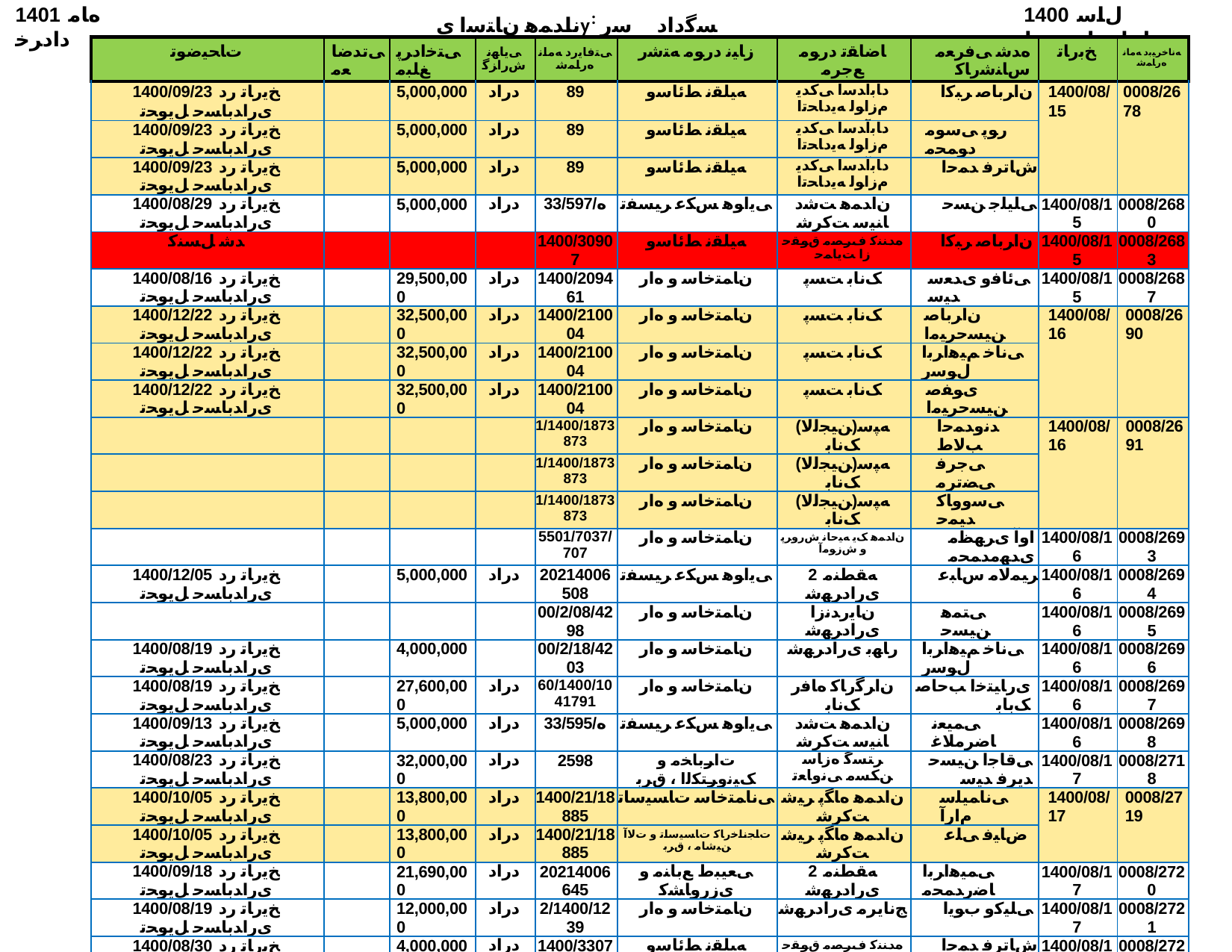

1401 ﻩﺎﻣ ﺩﺍﺩﺮﺧ
ناﺪﻤﻫ نﺎﺘﺳا یy: ﺴﮔداد  ﺳر نﺎﺳﺎﻨﺷرﺎ✓ نﻮﻧﺎ✓
1400 ﻝﺎﺳ ﺕﺎﻋﺎﺟﺭﺍ ﺖﺴﻴﻟ
| ﺕﺎﺤﻴﺿﻮﺗ | ﯽﺗﺪﺿﺎﻌﻣ | ﯽﺘﺧﺍﺩﺮﭘ ﻎﻠﺒﻣ | ﯽﻳﺎﻬﻧ ﺵﺭﺍﺰﮔ | ﯽﺘﻓﺎﻳﺭﺩ ﻪﻣﺎﻧ ﻩﺭﺎﻤﺷ | ﺯﺎﻴﻧ ﺩﺭﻮﻣ ﻪﺘﺷﺭ | ﺎﺿﺎﻘﺗ ﺩﺭﻮﻣ ﻊﺟﺮﻣ | ﻩﺪﺷ ﯽﻓﺮﻌﻣ ﺱﺎﻨﺷﺭﺎﮐ | ﺦﺑﺭﺎﺗ | ﻪﻧﺎﺧﺮﻴﺑﺩ ﻪﻣﺎﻧ ﻩﺭﺎﻤﺷ |
| --- | --- | --- | --- | --- | --- | --- | --- | --- | --- |
| 1400/09/23 ﺦﻳﺭﺎﺗ ﺭﺩ یﺭﺍﺪﺑﺎﺴﺣ ﻞﻳﻮﺤﺗ |  | 5,000,000 | ﺩﺭﺍﺩ | 89 | ﻪﻴﻠﻘﻧ ﻂﺋﺎﺳﻭ | ﺩﺎﺑﺁﺪﺳﺍ ﯽﮐﺪﻳ ﻡﺯﺍﻮﻟ ﻪﻳﺩﺎﺤﺗﺍ | ﻥﺍﺮﺑﺎﺻ ﺮﺒﮐﺍ | 1400/08/15 | 0008/2678 |
| 1400/09/23 ﺦﻳﺭﺎﺗ ﺭﺩ یﺭﺍﺪﺑﺎﺴﺣ ﻞﻳﻮﺤﺗ |  | 5,000,000 | ﺩﺭﺍﺩ | 89 | ﻪﻴﻠﻘﻧ ﻂﺋﺎﺳﻭ | ﺩﺎﺑﺁﺪﺳﺍ ﯽﮐﺪﻳ ﻡﺯﺍﻮﻟ ﻪﻳﺩﺎﺤﺗﺍ | ﺭﻮﭘ ﯽﺳﻮﻣ ﺩﻮﻤﺤﻣ |  |  |
| 1400/09/23 ﺦﻳﺭﺎﺗ ﺭﺩ یﺭﺍﺪﺑﺎﺴﺣ ﻞﻳﻮﺤﺗ |  | 5,000,000 | ﺩﺭﺍﺩ | 89 | ﻪﻴﻠﻘﻧ ﻂﺋﺎﺳﻭ | ﺩﺎﺑﺁﺪﺳﺍ ﯽﮐﺪﻳ ﻡﺯﺍﻮﻟ ﻪﻳﺩﺎﺤﺗﺍ | ﺵﺎﺗﺮﻓ ﺪﻤﺣﺍ |  |  |
| 1400/08/29 ﺦﻳﺭﺎﺗ ﺭﺩ یﺭﺍﺪﺑﺎﺴﺣ ﻞﻳﻮﺤﺗ |  | 5,000,000 | ﺩﺭﺍﺩ | 33/597/ﻩ | ﯽﻳﺍﻮﻫ ﺲﮑﻋ ﺮﻴﺴﻔﺗ | ﻥﺍﺪﻤﻫ ﺖﺷﺩ ﺎﻨﻴﺳ ﺖﮐﺮﺷ | ﯽﻠﻴﻠﺟ ﻦﺴﺣ | 1400/08/15 | 0008/2680 |
| ﺪﺷ ﻞﺴﻨﮐ |  |  |  | 1400/30907 | ﻪﻴﻠﻘﻧ ﻂﺋﺎﺳﻭ | ﻩﺪﻨﻨﮐ ﻑﺮﺼﻣ ﻕﻮﻘﺣ ﺯﺍ ﺖﻳﺎﻤﺣ | ﻥﺍﺮﺑﺎﺻ ﺮﺒﮐﺍ | 1400/08/15 | 0008/2683 |
| 1400/08/16 ﺦﻳﺭﺎﺗ ﺭﺩ یﺭﺍﺪﺑﺎﺴﺣ ﻞﻳﻮﺤﺗ |  | 29,500,000 | ﺩﺭﺍﺩ | 1400/209461 | ﻥﺎﻤﺘﺧﺎﺳ ﻭ ﻩﺍﺭ | ﮏﻧﺎﺑ ﺖﺴﭘ | ﯽﺋﺎﻓﻭ یﺪﻌﺳ ﺪﻴﺳ | 1400/08/15 | 0008/2687 |
| 1400/12/22 ﺦﻳﺭﺎﺗ ﺭﺩ یﺭﺍﺪﺑﺎﺴﺣ ﻞﻳﻮﺤﺗ |  | 32,500,000 | ﺩﺭﺍﺩ | 1400/210004 | ﻥﺎﻤﺘﺧﺎﺳ ﻭ ﻩﺍﺭ | ﮏﻧﺎﺑ ﺖﺴﭘ | ﻥﺍﺮﺑﺎﺻ ﻦﻴﺴﺣﺮﻴﻣﺍ | 1400/08/16 | 0008/2690 |
| 1400/12/22 ﺦﻳﺭﺎﺗ ﺭﺩ یﺭﺍﺪﺑﺎﺴﺣ ﻞﻳﻮﺤﺗ |  | 32,500,000 | ﺩﺭﺍﺩ | 1400/210004 | ﻥﺎﻤﺘﺧﺎﺳ ﻭ ﻩﺍﺭ | ﮏﻧﺎﺑ ﺖﺴﭘ | ﯽﻧﺎﺧ ﻢﻴﻫﺍﺮﺑﺍ ﻝﻮﺳﺭ |  |  |
| 1400/12/22 ﺦﻳﺭﺎﺗ ﺭﺩ یﺭﺍﺪﺑﺎﺴﺣ ﻞﻳﻮﺤﺗ |  | 32,500,000 | ﺩﺭﺍﺩ | 1400/210004 | ﻥﺎﻤﺘﺧﺎﺳ ﻭ ﻩﺍﺭ | ﮏﻧﺎﺑ ﺖﺴﭘ | یﻮﻔﺻ ﻦﻴﺴﺣﺮﻴﻣﺍ |  |  |
|  |  |  |  | 1/1400/1873873 | ﻥﺎﻤﺘﺧﺎﺳ ﻭ ﻩﺍﺭ | (ﻦﻴﺠﻟﻻ)ﻪﭙﺳ ﮏﻧﺎﺑ | ﺪﻧﻭﺪﻤﺣﺍ ﺐﻟﺎﻁ | 1400/08/16 | 0008/2691 |
|  |  |  |  | 1/1400/1873873 | ﻥﺎﻤﺘﺧﺎﺳ ﻭ ﻩﺍﺭ | (ﻦﻴﺠﻟﻻ)ﻪﭙﺳ ﮏﻧﺎﺑ | ﯽﺟﺮﻓ ﯽﻀﺗﺮﻣ |  |  |
|  |  |  |  | 1/1400/1873873 | ﻥﺎﻤﺘﺧﺎﺳ ﻭ ﻩﺍﺭ | (ﻦﻴﺠﻟﻻ)ﻪﭙﺳ ﮏﻧﺎﺑ | ﯽﺳﻭﻭﺎﮐ ﺪﻴﻤﺣ |  |  |
|  |  |  |  | 5501/7037/707 | ﻥﺎﻤﺘﺧﺎﺳ ﻭ ﻩﺍﺭ | ﻥﺍﺪﻤﻫ ﮏﻳ ﻪﻴﺣﺎﻧ ﺵﺭﻭﺮﭘ ﻭ ﺵﺯﻮﻣﺁ | ﺍﻭﺁ یﺮﻬﻈﻣ یﺪﻬﻣﺪﻤﺤﻣ | 1400/08/16 | 0008/2693 |
| 1400/12/05 ﺦﻳﺭﺎﺗ ﺭﺩ یﺭﺍﺪﺑﺎﺴﺣ ﻞﻳﻮﺤﺗ |  | 5,000,000 | ﺩﺭﺍﺩ | 20214006508 | ﯽﻳﺍﻮﻫ ﺲﮑﻋ ﺮﻴﺴﻔﺗ | 2 ﻪﻘﻄﻨﻣ یﺭﺍﺩﺮﻬﺷ | ﺮﻴﻤﻟﺎﻣ ﺱﺎﺒﻋ | 1400/08/16 | 0008/2694 |
|  |  |  |  | 00/2/08/4298 | ﻥﺎﻤﺘﺧﺎﺳ ﻭ ﻩﺍﺭ | ﻥﺎﻳﺭﺪﻧﺯﺍ یﺭﺍﺩﺮﻬﺷ | ﯽﺘﻤﻫ ﻦﻴﺴﺣ | 1400/08/16 | 0008/2695 |
| 1400/08/19 ﺦﻳﺭﺎﺗ ﺭﺩ یﺭﺍﺪﺑﺎﺴﺣ ﻞﻳﻮﺤﺗ |  | 4,000,000 |  | 00/2/18/4203 | ﻥﺎﻤﺘﺧﺎﺳ ﻭ ﻩﺍﺭ | ﺭﺎﻬﺑ یﺭﺍﺩﺮﻬﺷ | ﯽﻧﺎﺧ ﻢﻴﻫﺍﺮﺑﺍ ﻝﻮﺳﺭ | 1400/08/16 | 0008/2696 |
| 1400/08/19 ﺦﻳﺭﺎﺗ ﺭﺩ یﺭﺍﺪﺑﺎﺴﺣ ﻞﻳﻮﺤﺗ |  | 27,600,000 | ﺩﺭﺍﺩ | 60/1400/1041791 | ﻥﺎﻤﺘﺧﺎﺳ ﻭ ﻩﺍﺭ | ﻥﺍﺮﮔﺭﺎﮐ ﻩﺎﻓﺭ ﮏﻧﺎﺑ | یﺭﺎﻴﺘﺧﺍ ﺐﺣﺎﺻ ﮏﺑﺎﺑ | 1400/08/16 | 0008/2697 |
| 1400/09/13 ﺦﻳﺭﺎﺗ ﺭﺩ یﺭﺍﺪﺑﺎﺴﺣ ﻞﻳﻮﺤﺗ |  | 5,000,000 | ﺩﺭﺍﺩ | 33/595/ﻩ | ﯽﻳﺍﻮﻫ ﺲﮑﻋ ﺮﻴﺴﻔﺗ | ﻥﺍﺪﻤﻫ ﺖﺷﺩ ﺎﻨﻴﺳ ﺖﮐﺮﺷ | ﯽﻤﻴﻌﻧ ﺎﺿﺮﻣﻼﻏ | 1400/08/16 | 0008/2698 |
| 1400/08/23 ﺦﻳﺭﺎﺗ ﺭﺩ یﺭﺍﺪﺑﺎﺴﺣ ﻞﻳﻮﺤﺗ |  | 32,000,000 | ﺩﺭﺍﺩ | 2598 | ﺕﺍﺮﺑﺎﺨﻣ ﻭ ﮏﻴﻧﻭﺮﺘﮑﻟﺍ ، ﻕﺮﺑ | ﺮﺘﺴﮔ ﻩﺯﺎﺳ ﻦﮑﺴﻣ ﯽﻧﻭﺎﻌﺗ | ﯽﻗﺎﺟﺍ ﻦﻴﺴﺣ ﺪﻳﺮﻓ ﺪﻴﺳ | 1400/08/17 | 0008/2718 |
| 1400/10/05 ﺦﻳﺭﺎﺗ ﺭﺩ یﺭﺍﺪﺑﺎﺴﺣ ﻞﻳﻮﺤﺗ |  | 13,800,000 | ﺩﺭﺍﺩ | 1400/21/18885 | ﯽﻧﺎﻤﺘﺧﺎﺳ ﺕﺎﺴﻴﺳﺎﺗ | ﻥﺍﺪﻤﻫ ﻩﺎﮕﭘ ﺮﻴﺷ ﺖﮐﺮﺷ | ﯽﻧﺎﻤﻴﻠﺳ ﻡﺍﺭﺁ | 1400/08/17 | 0008/2719 |
| 1400/10/05 ﺦﻳﺭﺎﺗ ﺭﺩ یﺭﺍﺪﺑﺎﺴﺣ ﻞﻳﻮﺤﺗ |  | 13,800,000 | ﺩﺭﺍﺩ | 1400/21/18885 | ﺕﺎﺠﻧﺎﺧﺭﺎﮐ ﺕﺎﺴﻴﺳﺎﺗ ﻭ ﺕﻻﺁ ﻦﻴﺷﺎﻣ ، ﻕﺮﺑ | ﻥﺍﺪﻤﻫ ﻩﺎﮕﭘ ﺮﻴﺷ ﺖﮐﺮﺷ | ﺽﺎﻴﻓ ﯽﻠﻋ |  |  |
| 1400/09/18 ﺦﻳﺭﺎﺗ ﺭﺩ یﺭﺍﺪﺑﺎﺴﺣ ﻞﻳﻮﺤﺗ |  | 21,690,000 | ﺩﺭﺍﺩ | 20214006645 | ﯽﻌﻴﺒﻁ ﻊﺑﺎﻨﻣ ﻭ یﺯﺭﻭﺎﺸﮐ | 2 ﻪﻘﻄﻨﻣ یﺭﺍﺩﺮﻬﺷ | ﯽﻤﻴﻫﺍﺮﺑﺍ ﺎﺿﺭﺪﻤﺤﻣ | 1400/08/17 | 0008/2720 |
| 1400/08/19 ﺦﻳﺭﺎﺗ ﺭﺩ یﺭﺍﺪﺑﺎﺴﺣ ﻞﻳﻮﺤﺗ |  | 12,000,000 | ﺩﺭﺍﺩ | 2/1400/1239 | ﻥﺎﻤﺘﺧﺎﺳ ﻭ ﻩﺍﺭ | ﺞﻧﺎﻳﺮﻣ یﺭﺍﺩﺮﻬﺷ | ﯽﻠﻴﮐﻭ ﺏﻮﻳﺍ | 1400/08/17 | 0008/2721 |
| 1400/08/30 ﺦﻳﺭﺎﺗ ﺭﺩ یﺭﺍﺪﺑﺎﺴﺣ ﻞﻳﻮﺤﺗ |  | 4,000,000 | ﺩﺭﺍﺩ | 1400/33076 | ﻪﻴﻠﻘﻧ ﻂﺋﺎﺳﻭ | ﻩﺪﻨﻨﮐ ﻑﺮﺼﻣ ﻕﻮﻘﺣ ﺯﺍ ﺖﻳﺎﻤﺣ | ﺵﺎﺗﺮﻓ ﺪﻤﺣﺍ | 1400/08/17 | 0008/2723 |
| 1400/08/23 ﺦﻳﺭﺎﺗ ﺭﺩ یﺭﺍﺪﺑﺎﺴﺣ ﻞﻳﻮﺤﺗ |  | 5,000,000 | ﺩﺭﺍﺩ | 5709 | ﯽﻳﺍﻮﻫ ﺲﮑﻋ ﺮﻴﺴﻔﺗ | ﺩﺎﺑﺁﺪﺳﺍ یﺯﺭﻭﺎﺸﮐ ﺩﺎﻬﺟ | یﺯﺎﺒﻬﺷ ﺪﻴﻤﺣ | 1400/08/17 | 0008/2724 |
| 1400/09/01 ﺦﻳﺭﺎﺗ ﺭﺩ یﺭﺍﺪﺑﺎﺴﺣ ﻞﻳﻮﺤﺗ |  | 5,500,000 | ﺩﺭﺍﺩ | 1400/32999 | ﻥﺎﻤﺘﺧﺎﺳ ﻭ ﻩﺍﺭ | ﻩﺪﻨﻨﮐ ﻑﺮﺼﻣ ﻕﻮﻘﺣ ﺯﺍ ﺖﻳﺎﻤﺣ | ﻍﺍﻮﺻ ﺎﺿﺮﻴﻠﻋ | 1400/08/17 | 0008/2726 |
| 1400/11/30 ﺦﻳﺭﺎﺗ ﺭﺩ یﺭﺍﺪﺑﺎﺴﺣ ﻞﻳﻮﺤﺗ |  | 5,000,000 | ﺩﺭﺍﺩ | 33/601/ﻩ | ﯽﻳﺍﻮﻫ ﺲﮑﻋ ﺮﻴﺴﻔﺗ | ﻥﺍﺪﻤﻫ ﺖﺷﺩ ﺎﻨﻴﺳ ﺖﮐﺮﺷ | ﯽﺤﺘﻔﻟﺍﻮﺑﺍ ﺱﺎﺒﻌﻣﻼﻏ | 1400/08/17 | 0008/2727 |
| 1400/09/06 ﺦﻳﺭﺎﺗ ﺭﺩ یﺭﺍﺪﺑﺎﺴﺣ ﻞﻳﻮﺤﺗ |  | 6,840,000 | ﺩﺭﺍﺩ | 20314004798 | ﻥﺎﻤﺘﺧﺎﺳ ﻭ ﻩﺍﺭ | 3 ﻪﻘﻄﻨﻣ یﺭﺍﺩﺮﻬﺷ | ﻥﺎﻴﺋﺎﺨﺳ ﺪﻤﺤﻣ | 1400/08/17 | 0008/2733 |
| 1400/08/18 ﺦﻳﺭﺎﺗ ﺭﺩ ﺖﺧﺍﺩﺮﭘ ﺶﻴﭘ |  | 4,000,000 |  | 00/2/01/899 | ﻥﺎﻤﺘﺧﺎﺳ ﻭ ﻩﺍﺭ | ﻥﺎﻗﺭﻮﺟ یﺭﺍﺩﺮﻬﺷ | یﺪﻨﻣﻭﺮﺑﺁ ﺪﻤﺣﺍ ﺪﻴﺳ | 1400/08/17 | 0008/2734 |
| 1400/09/13 ﺦﻳﺭﺎﺗ ﺭﺩ یﺭﺍﺪﺑﺎﺴﺣ ﻞﻳﻮﺤﺗ |  | 42,000,000 | ﺩﺭﺍﺩ | 8688 | ﻥﺎﻤﺘﺧﺎﺳ ﻭ ﻩﺍﺭ | ﺮﻳﻼﻣ ﯽﺿﺮﻏ ﻥﺎﺘﺳﺭﺎﻤﻴﺑ | ﯽﺋﺎﺘﺳﻭﺭ ﺪﻤﺤﻣ | 1400/08/17 | 0008/2735 |
|  |  |  |  | 920 | ﯽﻌﻴﺒﻁ ﻊﺑﺎﻨﻣ ﻭ یﺯﺭﻭﺎﺸﮐ | (ﯽﺗﺪﺿﺎﻌﻣ)ﻥﺍﺪﻤﻫ یﺮﻔﻴﮐ ﻡﺎﮑﺣﺍ یﺍﺮﺟﺍ ﻡﻭﺩ ﻪﺒﻌﺷ | ﯽﺋﺎﻧﻭ ﻦﻴﺴﺣ | 1400/08/17 | 0008/2736 |
| 1400/12/28 ﺦﻳﺭﺎﺗ ﺭﺩ یﺭﺍﺪﺑﺎﺴﺣ ﻞﻳﻮﺤﺗ |  | 244,450,000 | ﺩﺭﺍﺩ | 95/65/402/79170 | ﻥﺎﻤﺘﺧﺎﺳ ﻭ ﻩﺍﺭ | ﻥﺍﺪﻤﻫ یﺭﺍﺪﻧﺎﺘﺳﺍ | ﯽﻣﻮﺼﻌﻣ ﺎﺿﺮﻴﻠﻋ | 1400/08/17 | 0008/2737 |
| 1400/12/28 ﺦﻳﺭﺎﺗ ﺭﺩ یﺭﺍﺪﺑﺎﺴﺣ ﻞﻳﻮﺤﺗ |  | 244,450,000 | ﺩﺭﺍﺩ | 95/65/402/79170 | ﻥﺎﻤﺘﺧﺎﺳ ﻭ ﻩﺍﺭ | ﻥﺍﺪﻤﻫ یﺭﺍﺪﻧﺎﺘﺳﺍ | ﻥﺍﺮﺑﺎﺻ ﻦﻴﺴﺣﺮﻴﻣﺍ |  |  |
| 1400/12/28 ﺦﻳﺭﺎﺗ ﺭﺩ یﺭﺍﺪﺑﺎﺴﺣ ﻞﻳﻮﺤﺗ |  | 244,450,000 | ﺩﺭﺍﺩ | 95/65/402/79170 | ﻥﺎﻤﺘﺧﺎﺳ ﻭ ﻩﺍﺭ | ﻥﺍﺪﻤﻫ یﺭﺍﺪﻧﺎﺘﺳﺍ | ﺍﻭﺁ یﺮﻬﻈﻣ یﺪﻬﻣﺪﻤﺤﻣ |  |  |
| 1400/12/28 ﺦﻳﺭﺎﺗ ﺭﺩ یﺭﺍﺪﺑﺎﺴﺣ ﻞﻳﻮﺤﺗ |  | 64,930,000 | ﺩﺭﺍﺩ | 95/65/402/79170 | ﻥﺎﻤﺘﺧﺎﺳ ﻭ ﻩﺍﺭ | ﻥﺍﺪﻤﻫ یﺭﺍﺪﻧﺎﺘﺳﺍ | ﯽﻠﻌﺨﻴﺷ ﯽﻟﻭ | 1400/08/30 | 0008/2884 |
| 1400/12/28 ﺦﻳﺭﺎﺗ ﺭﺩ یﺭﺍﺪﺑﺎﺴﺣ ﻞﻳﻮﺤﺗ |  | 64,930,000 | ﺩﺭﺍﺩ | 95/65/402/79170 | ﻥﺎﻤﺘﺧﺎﺳ ﻭ ﻩﺍﺭ | ﻥﺍﺪﻤﻫ یﺭﺍﺪﻧﺎﺘﺳﺍ | ﯽﺘﻤﻫ ﻦﻴﺴﺣ | 1400/08/17 | 0008/2737 |
| 1400/12/28 ﺦﻳﺭﺎﺗ ﺭﺩ یﺭﺍﺪﺑﺎﺴﺣ ﻞﻳﻮﺤﺗ |  | 64,930,000 | ﺩﺭﺍﺩ | 95/65/402/79170 | ﻥﺎﻤﺘﺧﺎﺳ ﻭ ﻩﺍﺭ | ﻥﺍﺪﻤﻫ یﺭﺍﺪﻧﺎﺘﺳﺍ | ﯽﻨﻴﺴﺣ ﻪﻣﻮﺼﻌﻣ ﻩﺪﻴﺳ |  |  |
| 1400/12/28 ﺦﻳﺭﺎﺗ ﺭﺩ یﺭﺍﺪﺑﺎﺴﺣ ﻞﻳﻮﺤﺗ |  | 24,100,000 | ﺩﺭﺍﺩ | 95/65/402/79170 | ﻥﺎﻤﺘﺧﺎﺳ ﻭ ﻩﺍﺭ | ﻥﺍﺪﻤﻫ یﺭﺍﺪﻧﺎﺘﺳﺍ | ﺪﻧﻮﻴﻟﻮﮐ ﻥﺎﻤﺣﺭ | 1400/08/17 | 0008/2737 |